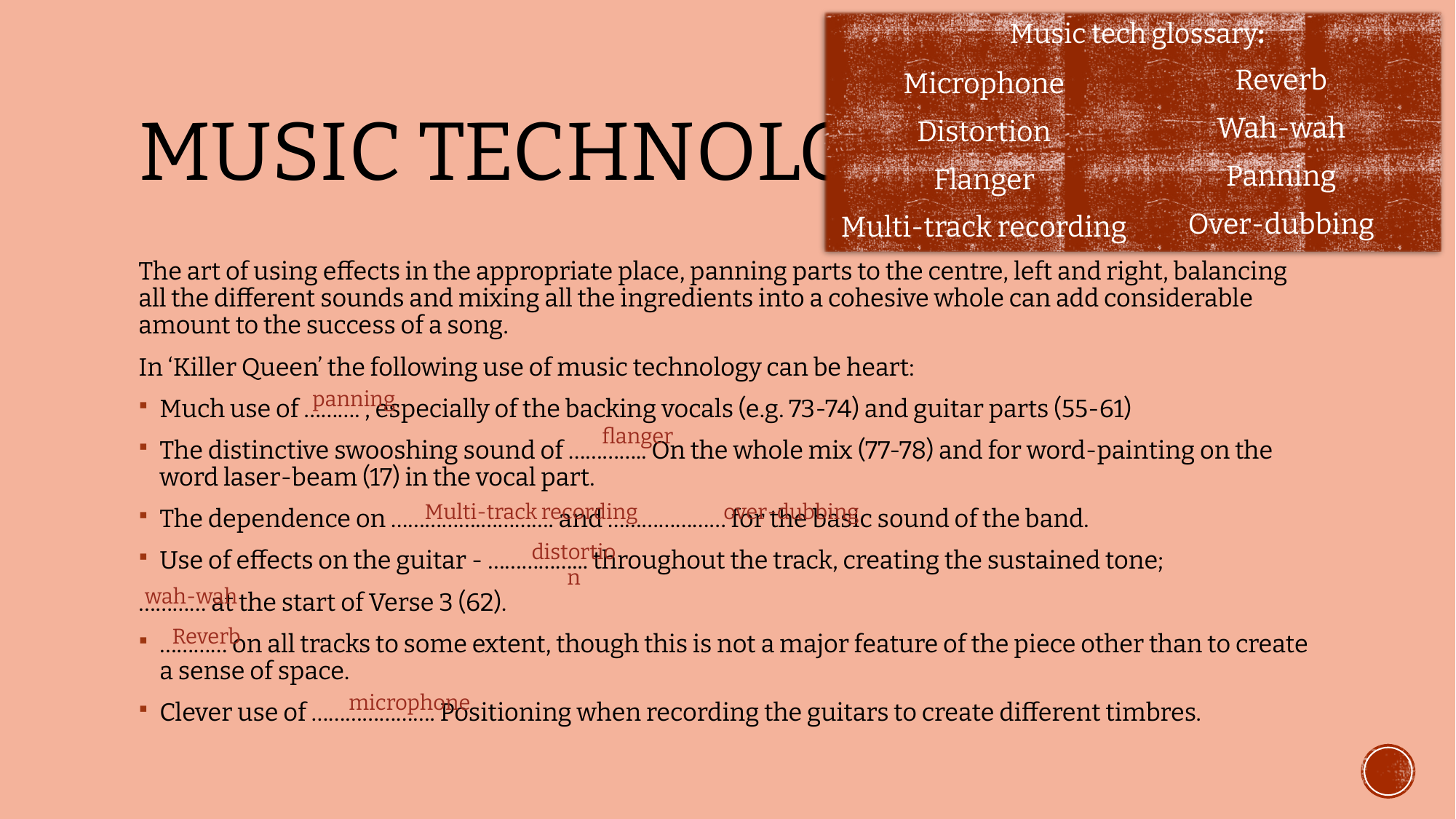

Music tech glossary:

Microphone
Distortion
Flanger
Multi-track recording

Reverb
Wah-wah
Panning
Over-dubbing
# Music technology
The art of using effects in the appropriate place, panning parts to the centre, left and right, balancing all the different sounds and mixing all the ingredients into a cohesive whole can add considerable amount to the success of a song.
In ‘Killer Queen’ the following use of music technology can be heart:
Much use of ………. , especially of the backing vocals (e.g. 73-74) and guitar parts (55-61)
The distinctive swooshing sound of ………….. On the whole mix (77-78) and for word-painting on the word laser-beam (17) in the vocal part.
The dependence on …………….…………. and ………………… for the basic sound of the band.
Use of effects on the guitar - ……………... throughout the track, creating the sustained tone;
………… at the start of Verse 3 (62).
………… on all tracks to some extent, though this is not a major feature of the piece other than to create a sense of space.
Clever use of …………………. Positioning when recording the guitars to create different timbres.
panning
flanger
over-dubbing
Multi-track recording
distortion
wah-wah
Reverb
microphone